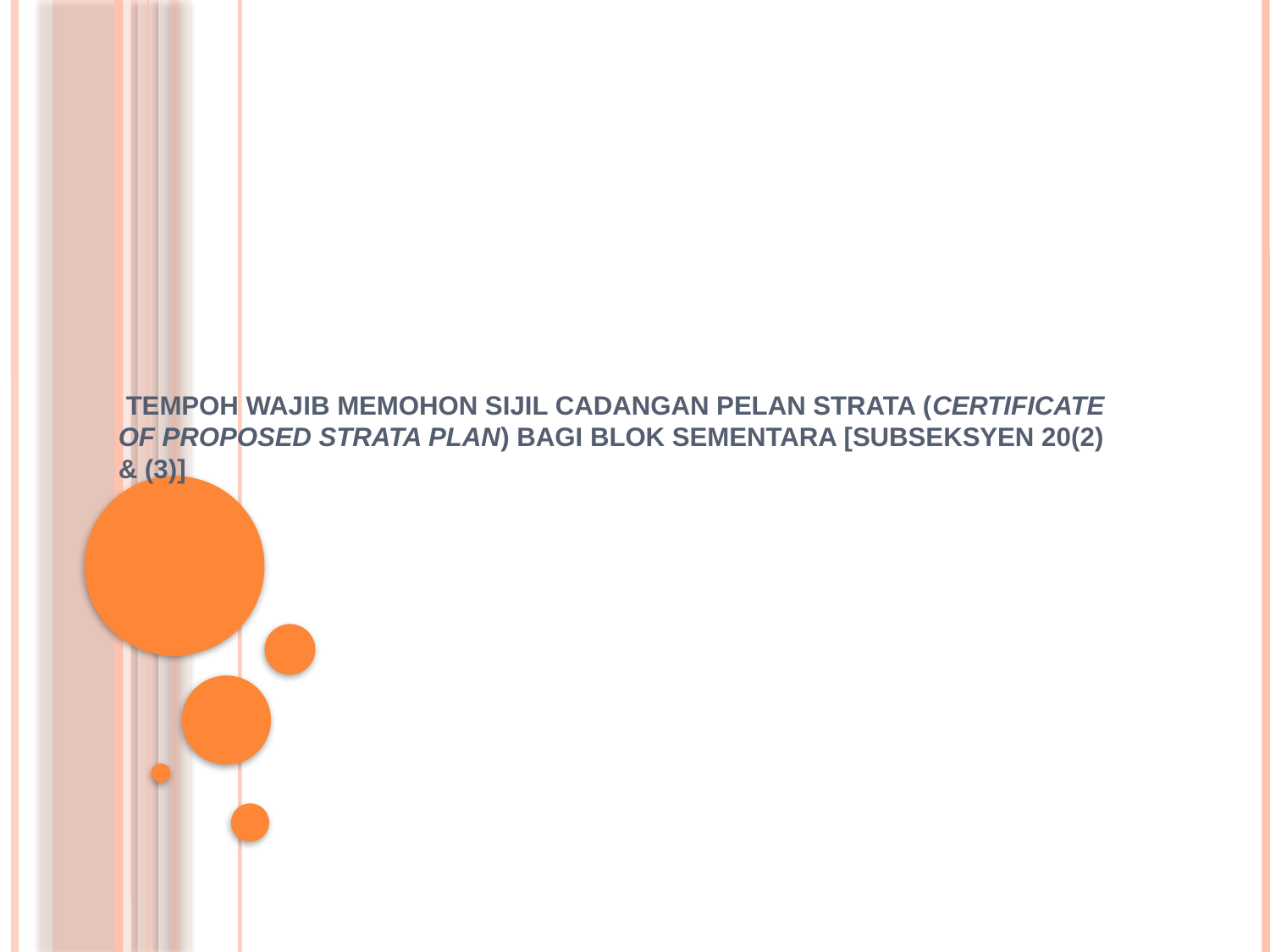

# TEMPOH WAJIB MEMOHON SIJIL CADANGAN PELAN STRATA (CERTIFICATE OF PROPOSED STRATA PLAN) BAGI BLOK SEMENTARA [SUBSEKSYEN 20(2) & (3)]